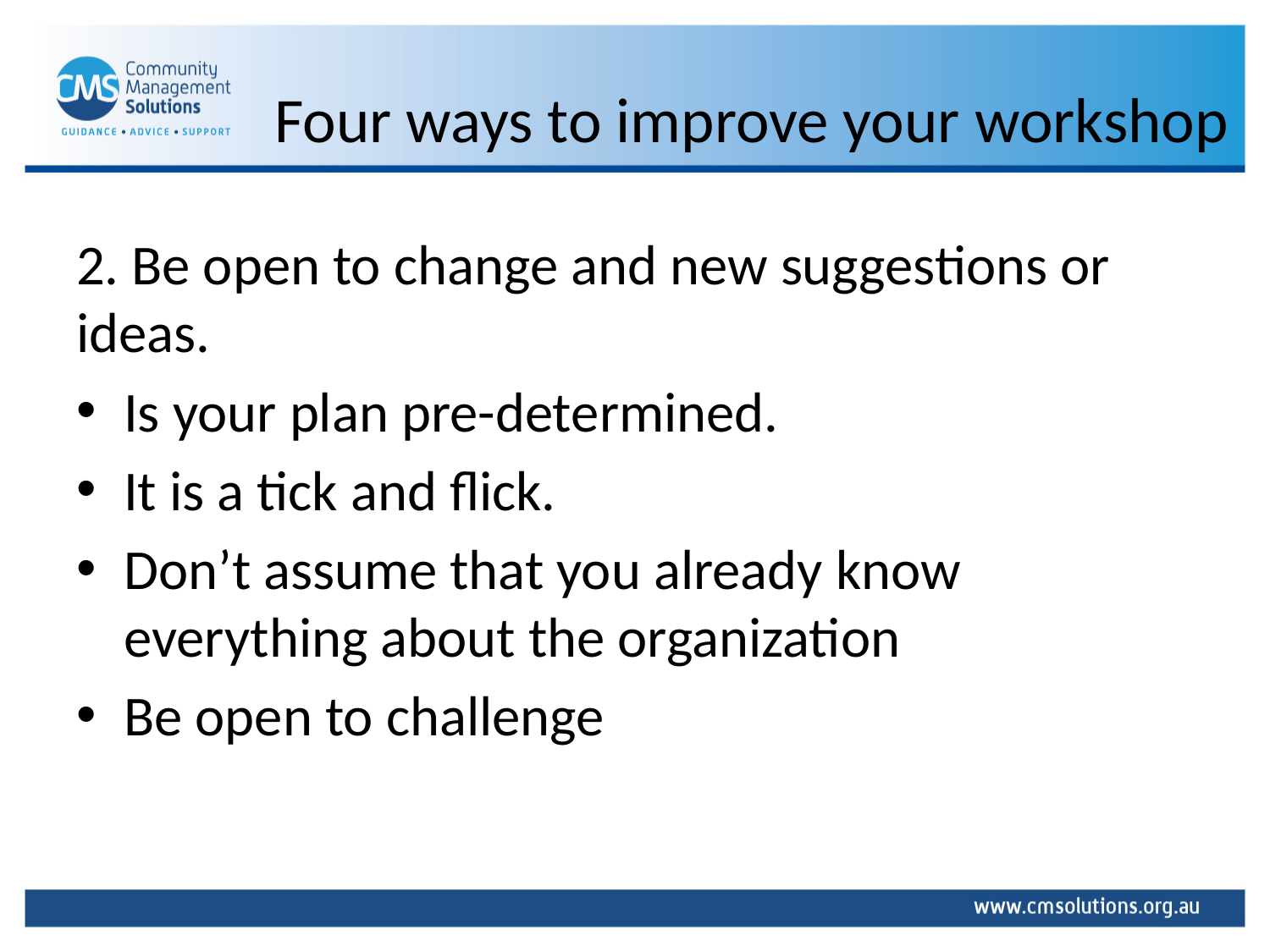

# Four ways to improve your workshop
2. Be open to change and new suggestions or ideas.
Is your plan pre-determined.
It is a tick and flick.
Don’t assume that you already know everything about the organization
Be open to challenge